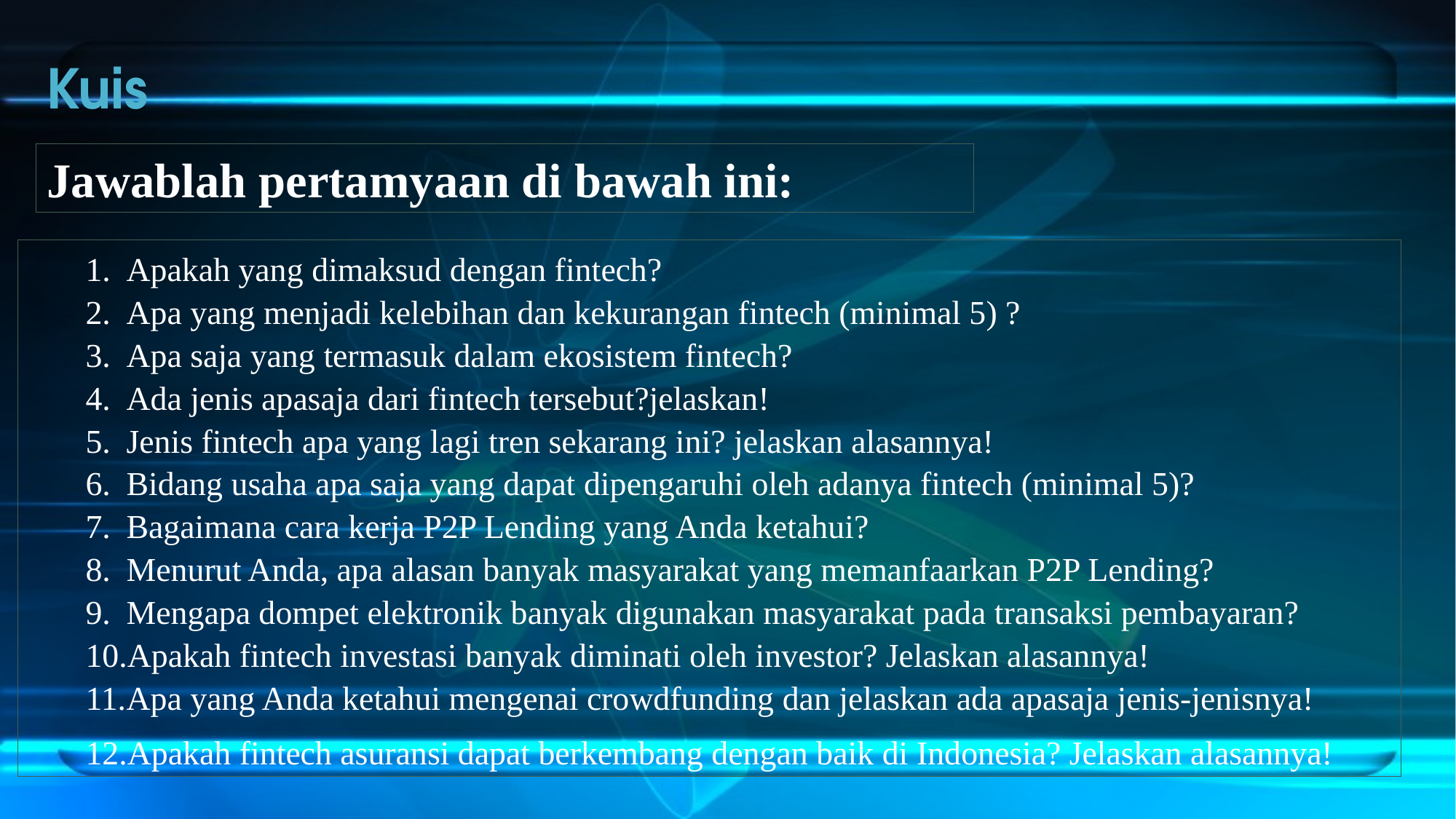

# Kuis
Jawablah pertamyaan di bawah ini:
Apakah yang dimaksud dengan fintech?
Apa yang menjadi kelebihan dan kekurangan fintech (minimal 5) ?
Apa saja yang termasuk dalam ekosistem fintech?
Ada jenis apasaja dari fintech tersebut?jelaskan!
Jenis fintech apa yang lagi tren sekarang ini? jelaskan alasannya!
Bidang usaha apa saja yang dapat dipengaruhi oleh adanya fintech (minimal 5)?
Bagaimana cara kerja P2P Lending yang Anda ketahui?
Menurut Anda, apa alasan banyak masyarakat yang memanfaarkan P2P Lending?
Mengapa dompet elektronik banyak digunakan masyarakat pada transaksi pembayaran?
Apakah fintech investasi banyak diminati oleh investor? Jelaskan alasannya!
Apa yang Anda ketahui mengenai crowdfunding dan jelaskan ada apasaja jenis-jenisnya!
Apakah fintech asuransi dapat berkembang dengan baik di Indonesia? Jelaskan alasannya!